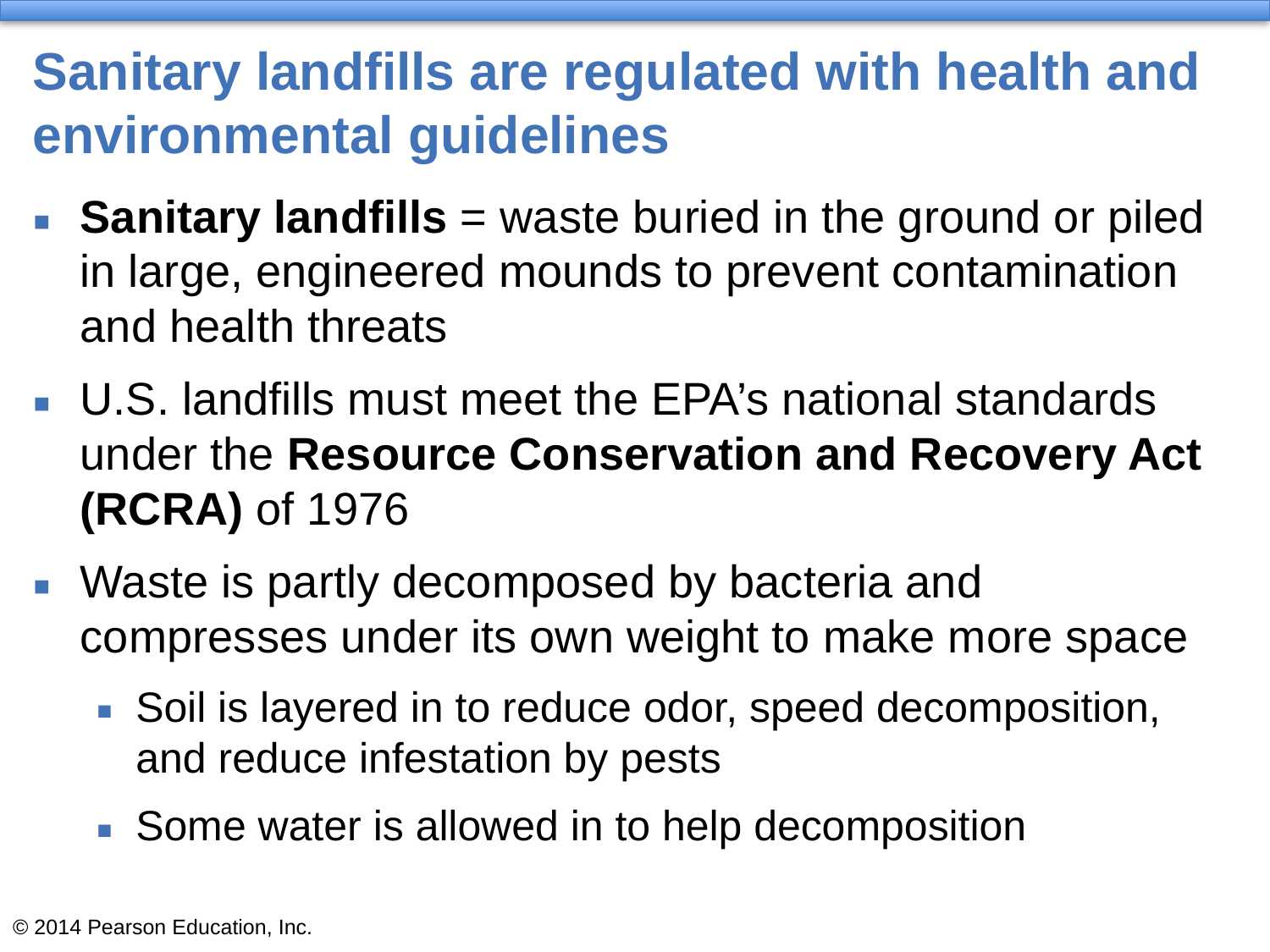

# Sanitary landfills are regulated with health and environmental guidelines
Sanitary landfills = waste buried in the ground or piled in large, engineered mounds to prevent contamination and health threats
U.S. landfills must meet the EPA’s national standards under the Resource Conservation and Recovery Act (RCRA) of 1976
Waste is partly decomposed by bacteria and compresses under its own weight to make more space
Soil is layered in to reduce odor, speed decomposition, and reduce infestation by pests
Some water is allowed in to help decomposition
© 2014 Pearson Education, Inc.